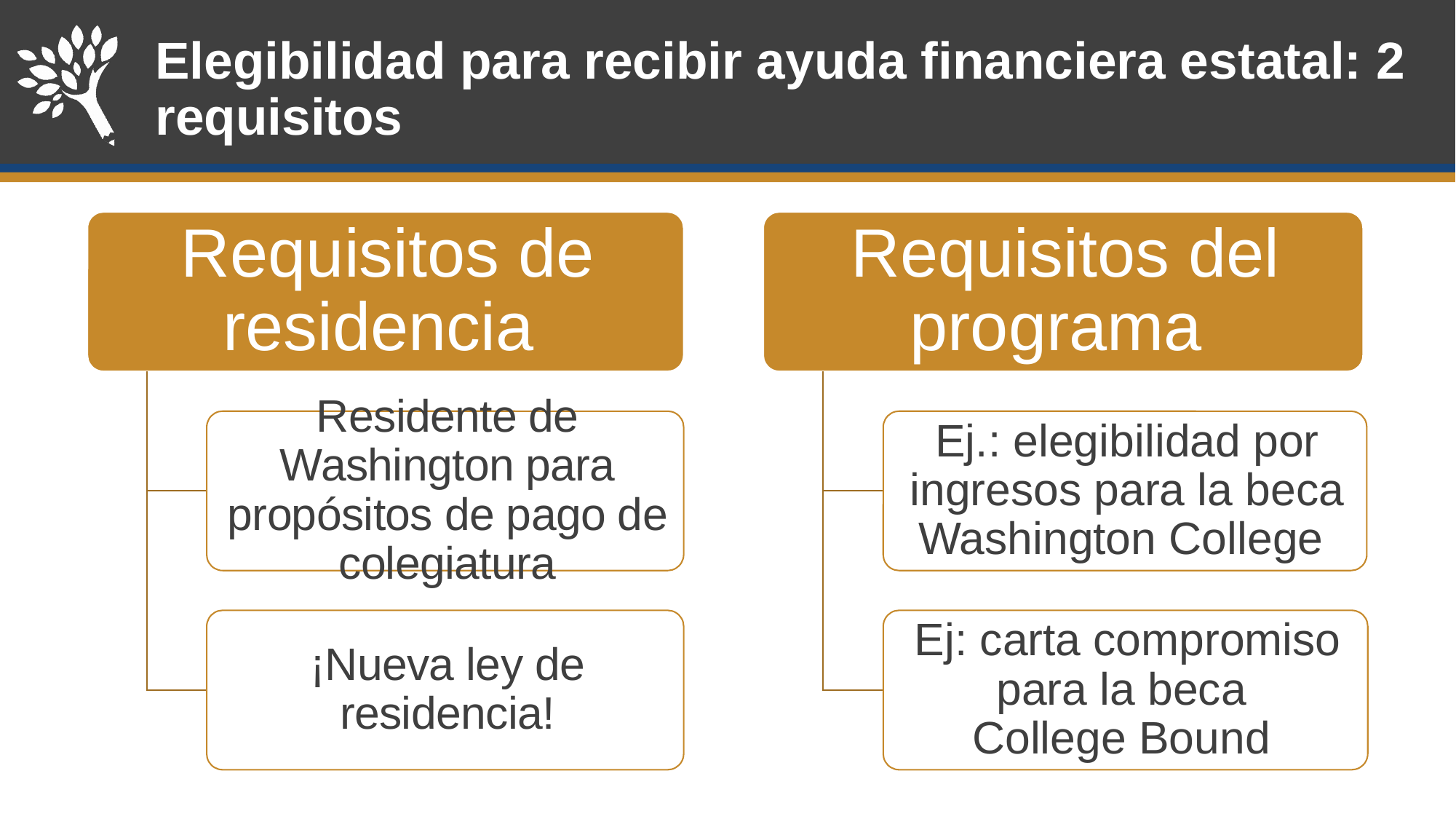

# Elegibilidad para recibir ayuda financiera estatal: 2 requisitos
Requisitos de residencia
Residente de Washington para propósitos de pago de colegiatura
¡Nueva ley de residencia!
Requisitos del programa
Ej.: elegibilidad por ingresos para la beca Washington College
Ej: carta compromiso para la beca
College Bound